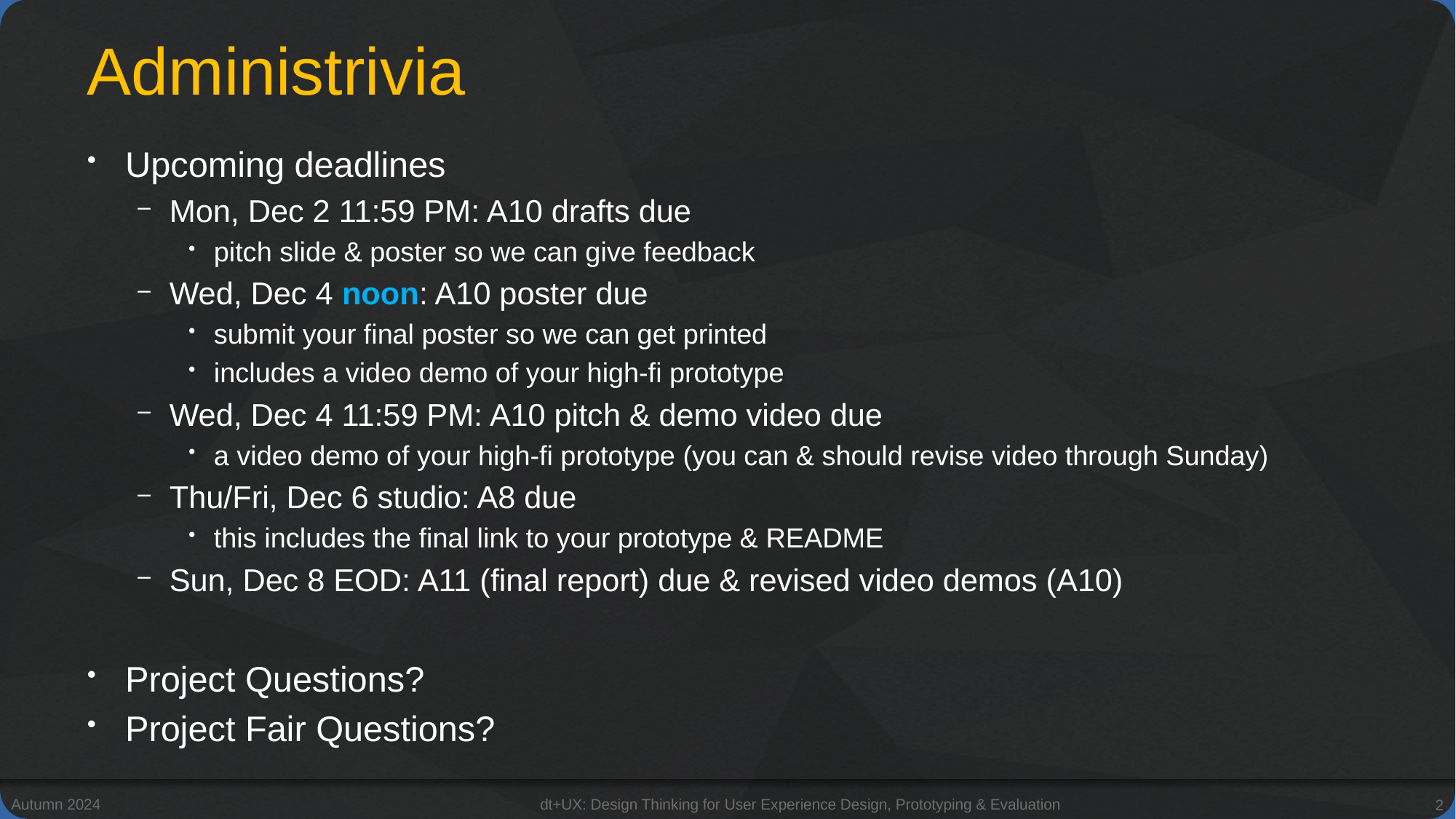

# Administrivia
Upcoming deadlines
Mon, Dec 2 11:59 PM: A10 drafts due
pitch slide & poster so we can give feedback
Wed, Dec 4 noon: A10 poster due
submit your final poster so we can get printed
includes a video demo of your high-fi prototype
Wed, Dec 4 11:59 PM: A10 pitch & demo video due
a video demo of your high-fi prototype (you can & should revise video through Sunday)
Thu/Fri, Dec 6 studio: A8 due
this includes the final link to your prototype & README
Sun, Dec 8 EOD: A11 (final report) due & revised video demos (A10)

Project Questions?
Project Fair Questions?
Autumn 2024
dt+UX: Design Thinking for User Experience Design, Prototyping & Evaluation
2